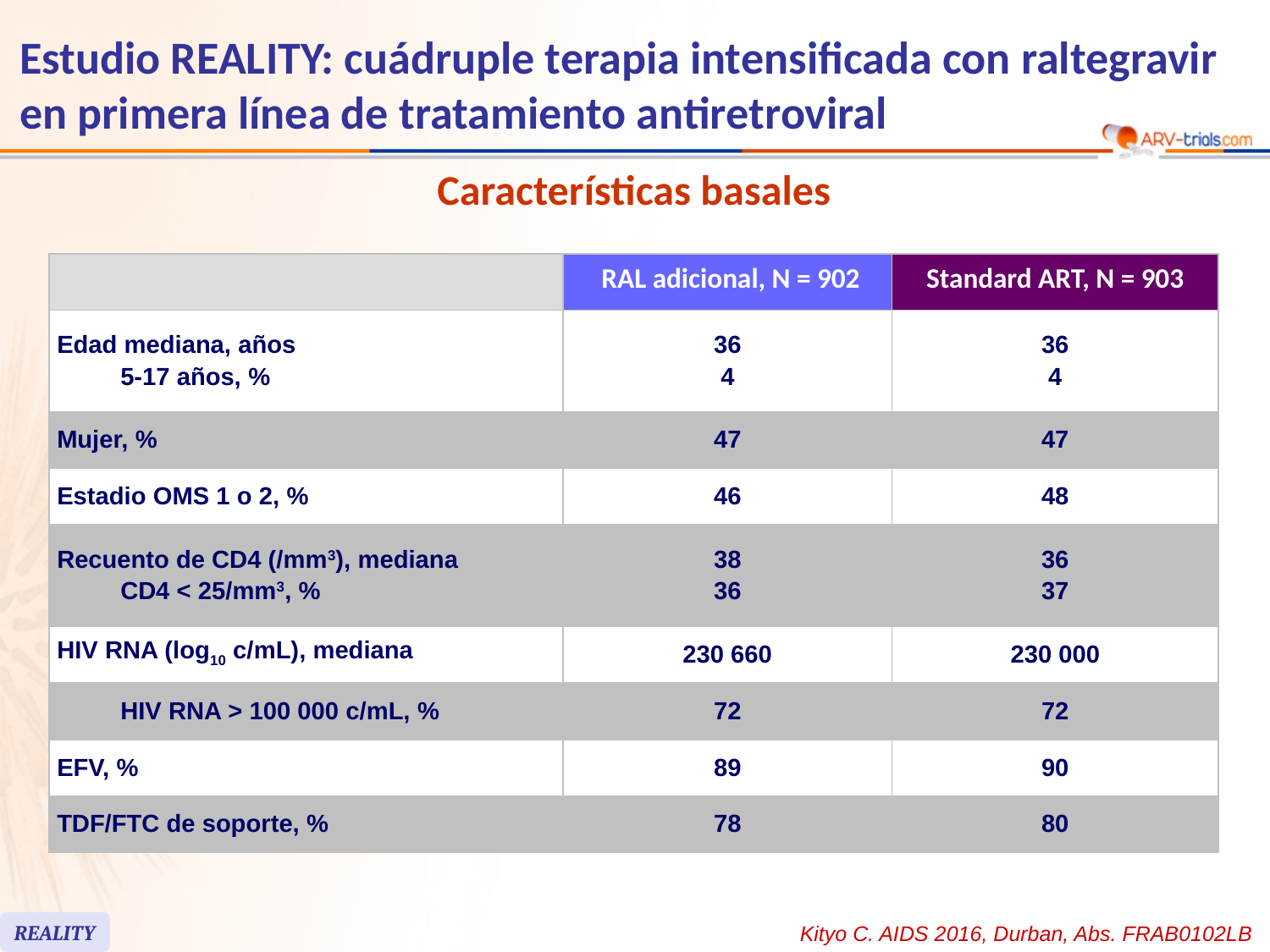

# Estudio REALITY: cuádruple terapia intensificada con raltegravir en primera línea de tratamiento antiretroviral
Características basales
|  | RAL adicional, N = 902 | Standard ART, N = 903 |
| --- | --- | --- |
| Edad mediana, años 5-17 años, % | 36 4 | 36 4 |
| Mujer, % | 47 | 47 |
| Estadio OMS 1 o 2, % | 46 | 48 |
| Recuento de CD4 (/mm3), mediana CD4 < 25/mm3, % | 38 36 | 36 37 |
| HIV RNA (log10 c/mL), mediana | 230 660 | 230 000 |
| HIV RNA > 100 000 c/mL, % | 72 | 72 |
| EFV, % | 89 | 90 |
| TDF/FTC de soporte, % | 78 | 80 |
REALITY
Kityo C. AIDS 2016, Durban, Abs. FRAB0102LB